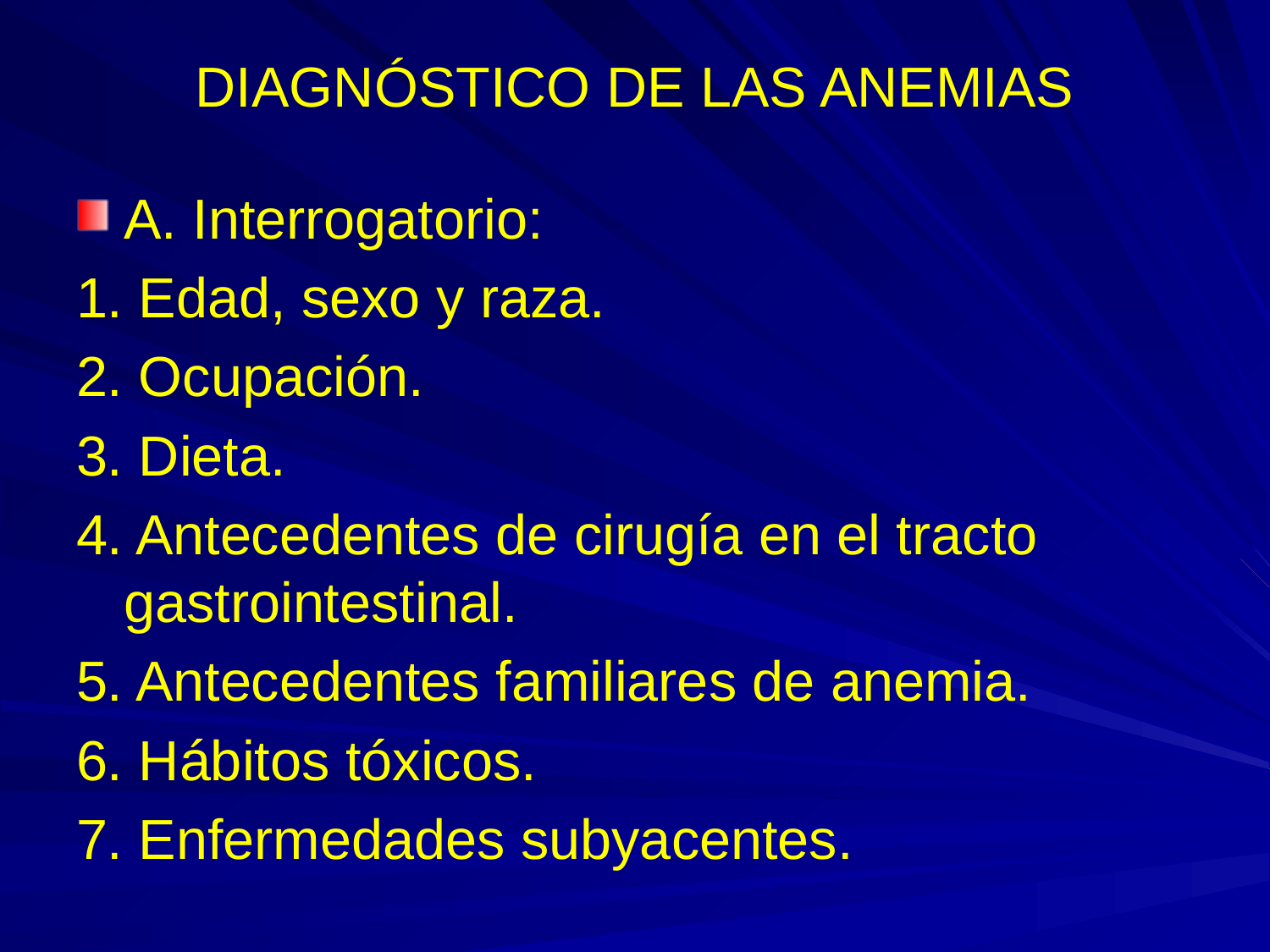

# DIAGNÓSTICO DE LAS ANEMIAS
A. Interrogatorio:
1. Edad, sexo y raza.
2. Ocupación.
3. Dieta.
4. Antecedentes de cirugía en el tracto gastrointestinal.
5. Antecedentes familiares de anemia.
6. Hábitos tóxicos.
7. Enfermedades subyacentes.